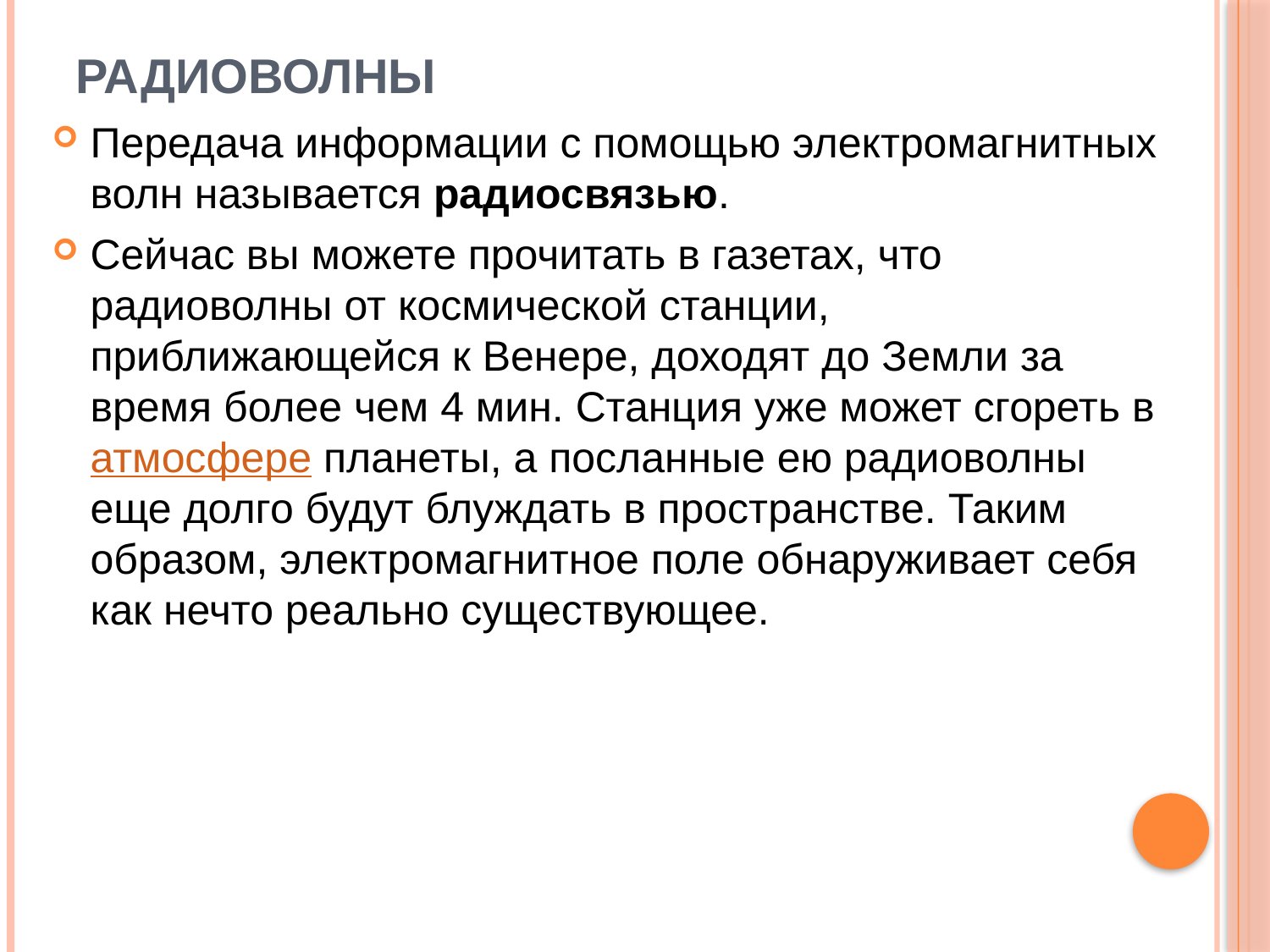

# Радиоволны
Передача информации с помощью электромагнитных волн называется радиосвязью.
Сейчас вы можете прочитать в газетах, что радиоволны от космической станции, приближающейся к Венере, доходят до Земли за время более чем 4 мин. Станция уже может сгореть в атмосфере планеты, а посланные ею радиоволны еще долго будут блуждать в пространстве. Таким образом, электромагнитное поле обнаруживает себя как нечто реально существующее.